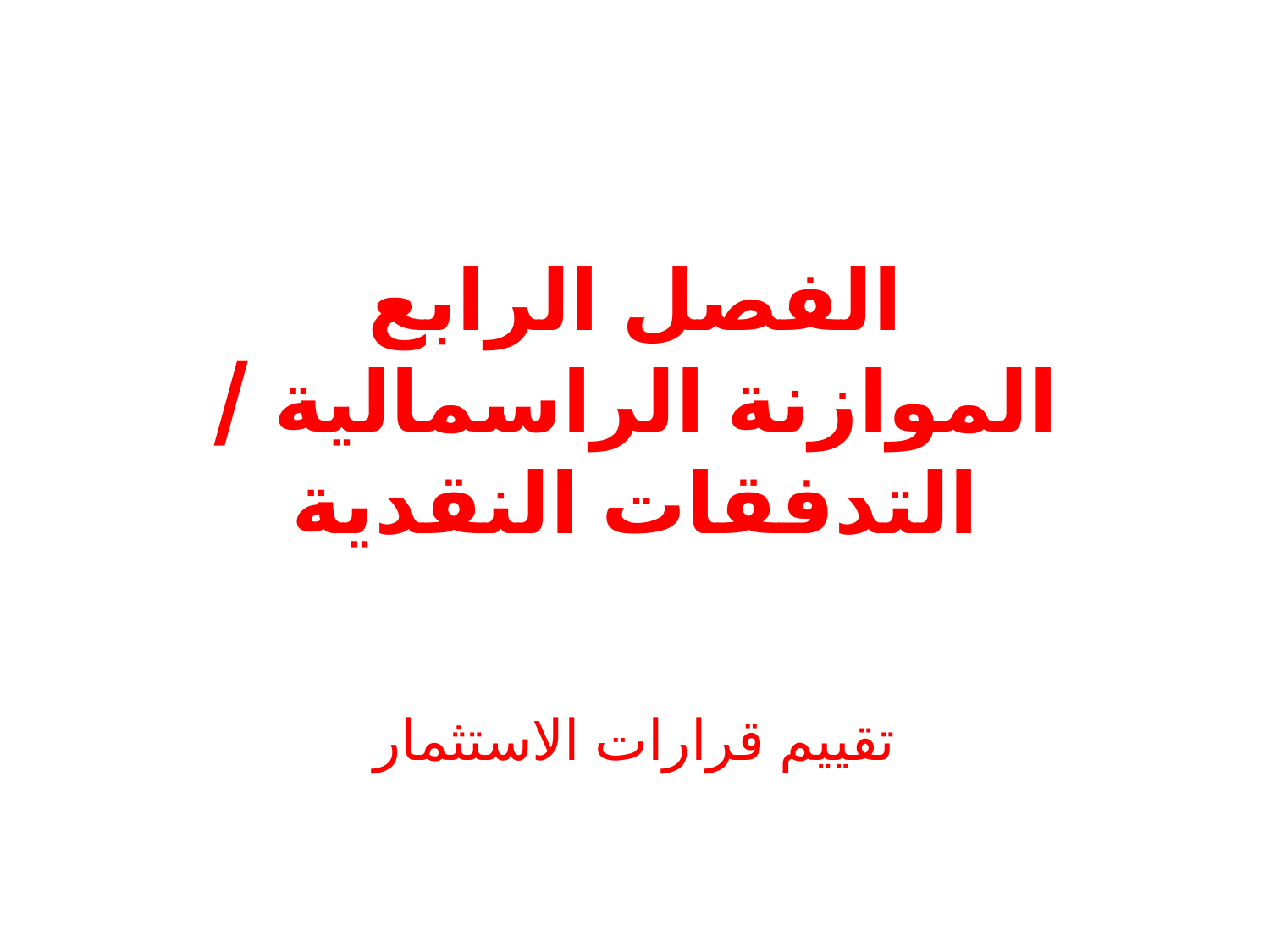

# الفصل الرابع الموازنة الراسمالية / التدفقات النقدية

تقييم قرارات الاستثمار